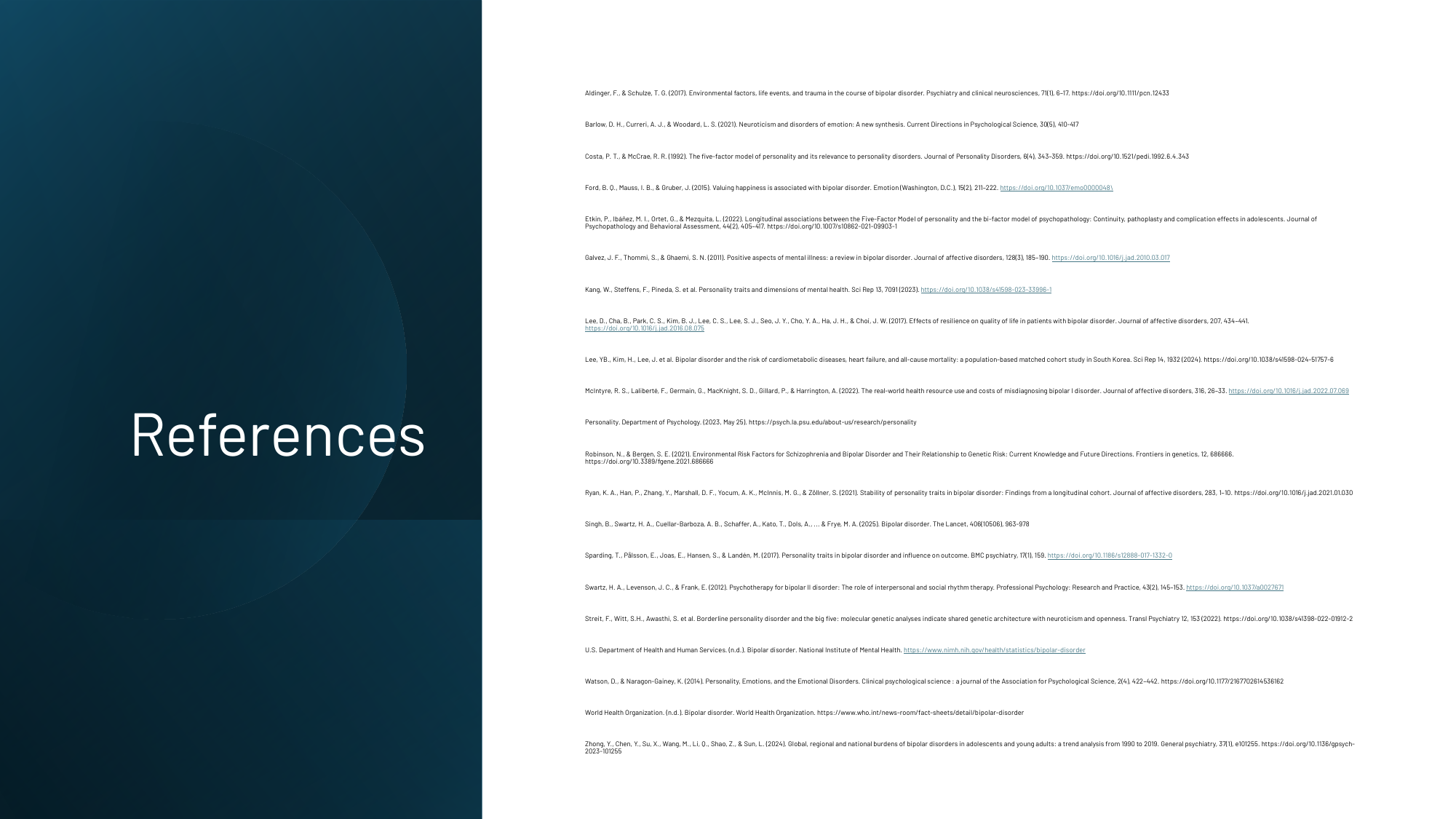

# References
Aldinger, F., & Schulze, T. G. (2017). Environmental factors, life events, and trauma in the course of bipolar disorder. Psychiatry and clinical neurosciences, 71(1), 6–17. https://doi.org/10.1111/pcn.12433

Barlow, D. H., Curreri, A. J., & Woodard, L. S. (2021). Neuroticism and disorders of emotion: A new synthesis. Current Directions in Psychological Science, 30(5), 410-417

Costa, P. T., & McCrae, R. R. (1992). The five-factor model of personality and its relevance to personality disorders. Journal of Personality Disorders, 6(4), 343–359. https://doi.org/10.1521/pedi.1992.6.4.343

Ford, B. Q., Mauss, I. B., & Gruber, J. (2015). Valuing happiness is associated with bipolar disorder. Emotion (Washington, D.C.), 15(2), 211–222. https://doi.org/10.1037/emo0000048\

Etkin, P., Ibáñez, M. I., Ortet, G., & Mezquita, L. (2022). Longitudinal associations between the Five-Factor Model of personality and the bi-factor model of psychopathology: Continuity, pathoplasty and complication effects in adolescents. Journal of Psychopathology and Behavioral Assessment, 44(2), 405–417. https://doi.org/10.1007/s10862-021-09903-1

Galvez, J. F., Thommi, S., & Ghaemi, S. N. (2011). Positive aspects of mental illness: a review in bipolar disorder. Journal of affective disorders, 128(3), 185–190. https://doi.org/10.1016/j.jad.2010.03.017

Kang, W., Steffens, F., Pineda, S. et al. Personality traits and dimensions of mental health. Sci Rep 13, 7091 (2023). https://doi.org/10.1038/s41598-023-33996-1

Lee, D., Cha, B., Park, C. S., Kim, B. J., Lee, C. S., Lee, S. J., Seo, J. Y., Cho, Y. A., Ha, J. H., & Choi, J. W. (2017). Effects of resilience on quality of life in patients with bipolar disorder. Journal of affective disorders, 207, 434–441. https://doi.org/10.1016/j.jad.2016.08.075

Lee, YB., Kim, H., Lee, J. et al. Bipolar disorder and the risk of cardiometabolic diseases, heart failure, and all-cause mortality: a population-based matched cohort study in South Korea. Sci Rep 14, 1932 (2024). https://doi.org/10.1038/s41598-024-51757-6

McIntyre, R. S., Laliberté, F., Germain, G., MacKnight, S. D., Gillard, P., & Harrington, A. (2022). The real-world health resource use and costs of misdiagnosing bipolar I disorder. Journal of affective disorders, 316, 26–33. https://doi.org/10.1016/j.jad.2022.07.069

Personality. Department of Psychology. (2023, May 25). https://psych.la.psu.edu/about-us/research/personality

Robinson, N., & Bergen, S. E. (2021). Environmental Risk Factors for Schizophrenia and Bipolar Disorder and Their Relationship to Genetic Risk: Current Knowledge and Future Directions. Frontiers in genetics, 12, 686666. https://doi.org/10.3389/fgene.2021.686666

Ryan, K. A., Han, P., Zhang, Y., Marshall, D. F., Yocum, A. K., McInnis, M. G., & Zöllner, S. (2021). Stability of personality traits in bipolar disorder: Findings from a longitudinal cohort. Journal of affective disorders, 283, 1–10. https://doi.org/10.1016/j.jad.2021.01.030

Singh, B., Swartz, H. A., Cuellar-Barboza, A. B., Schaffer, A., Kato, T., Dols, A., ... & Frye, M. A. (2025). Bipolar disorder. The Lancet, 406(10506), 963-978

Sparding, T., Pålsson, E., Joas, E., Hansen, S., & Landén, M. (2017). Personality traits in bipolar disorder and influence on outcome. BMC psychiatry, 17(1), 159. https://doi.org/10.1186/s12888-017-1332-0

Swartz, H. A., Levenson, J. C., & Frank, E. (2012). Psychotherapy for bipolar II disorder: The role of interpersonal and social rhythm therapy. Professional Psychology: Research and Practice, 43(2), 145–153. https://doi.org/10.1037/a0027671

Streit, F., Witt, S.H., Awasthi, S. et al. Borderline personality disorder and the big five: molecular genetic analyses indicate shared genetic architecture with neuroticism and openness. Transl Psychiatry 12, 153 (2022). https://doi.org/10.1038/s41398-022-01912-2

U.S. Department of Health and Human Services. (n.d.). Bipolar disorder. National Institute of Mental Health. https://www.nimh.nih.gov/health/statistics/bipolar-disorder

Watson, D., & Naragon-Gainey, K. (2014). Personality, Emotions, and the Emotional Disorders. Clinical psychological science : a journal of the Association for Psychological Science, 2(4), 422–442. https://doi.org/10.1177/2167702614536162

World Health Organization. (n.d.). Bipolar disorder. World Health Organization. https://www.who.int/news-room/fact-sheets/detail/bipolar-disorder

Zhong, Y., Chen, Y., Su, X., Wang, M., Li, Q., Shao, Z., & Sun, L. (2024). Global, regional and national burdens of bipolar disorders in adolescents and young adults: a trend analysis from 1990 to 2019. General psychiatry, 37(1), e101255. https://doi.org/10.1136/gpsych-2023-101255